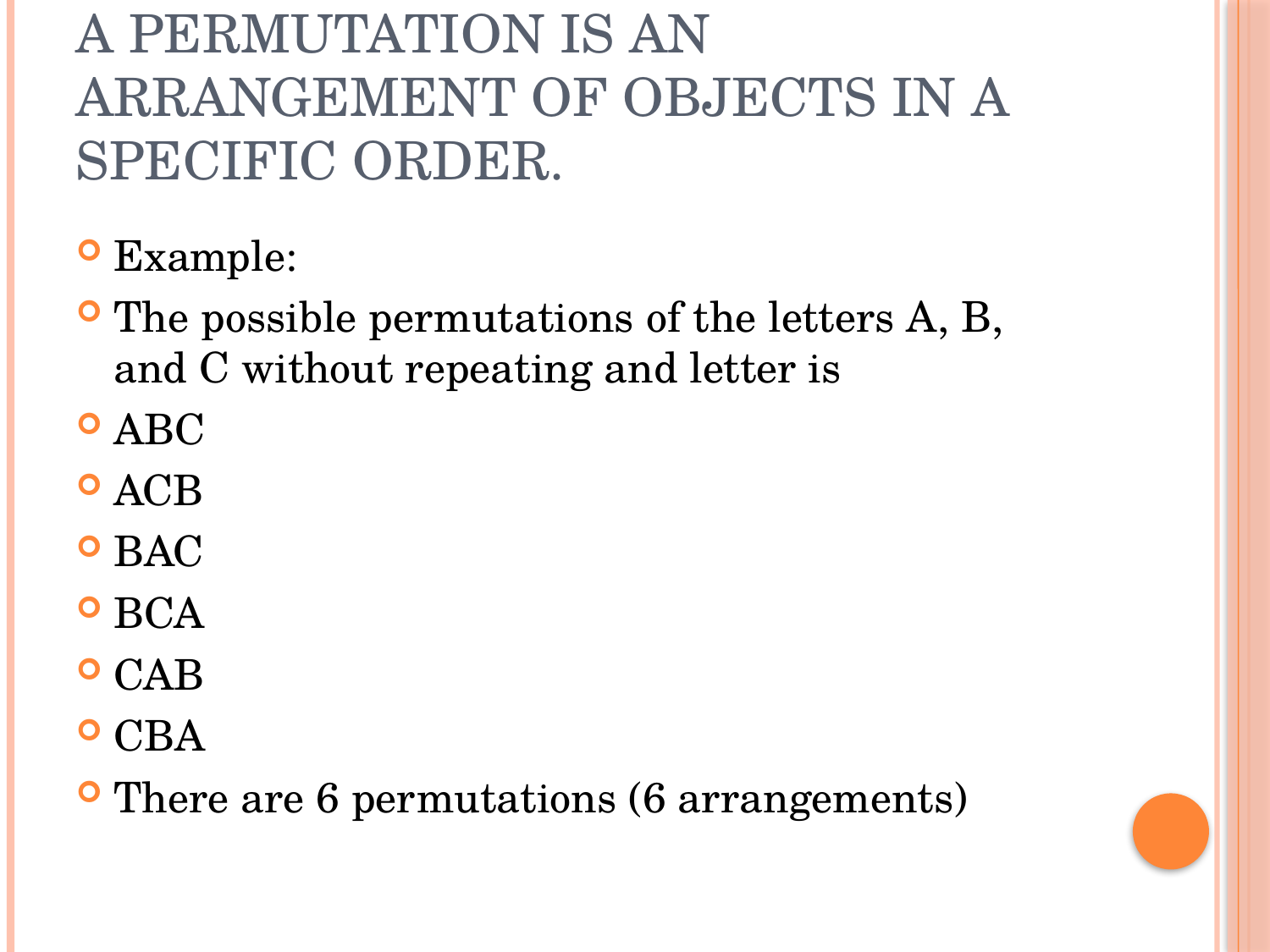

# A permutation is an arrangement of objects in a specific order.
Example:
The possible permutations of the letters A, B, and C without repeating and letter is
ABC
ACB
BAC
BCA
CAB
CBA
There are 6 permutations (6 arrangements)